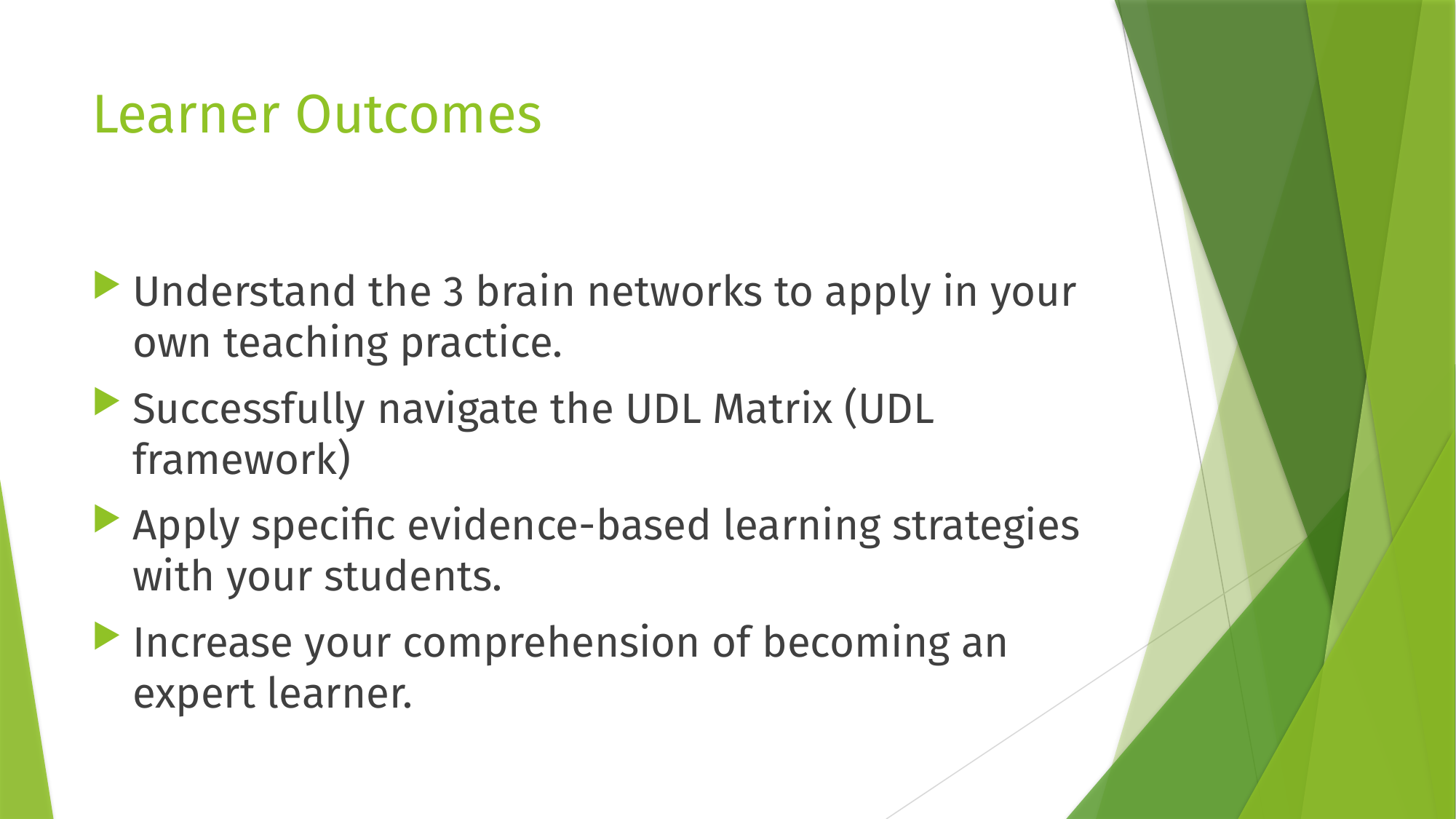

# Learner Outcomes
Understand the 3 brain networks to apply in your own teaching practice.
Successfully navigate the UDL Matrix (UDL framework)
Apply specific evidence-based learning strategies with your students.
Increase your comprehension of becoming an expert learner.